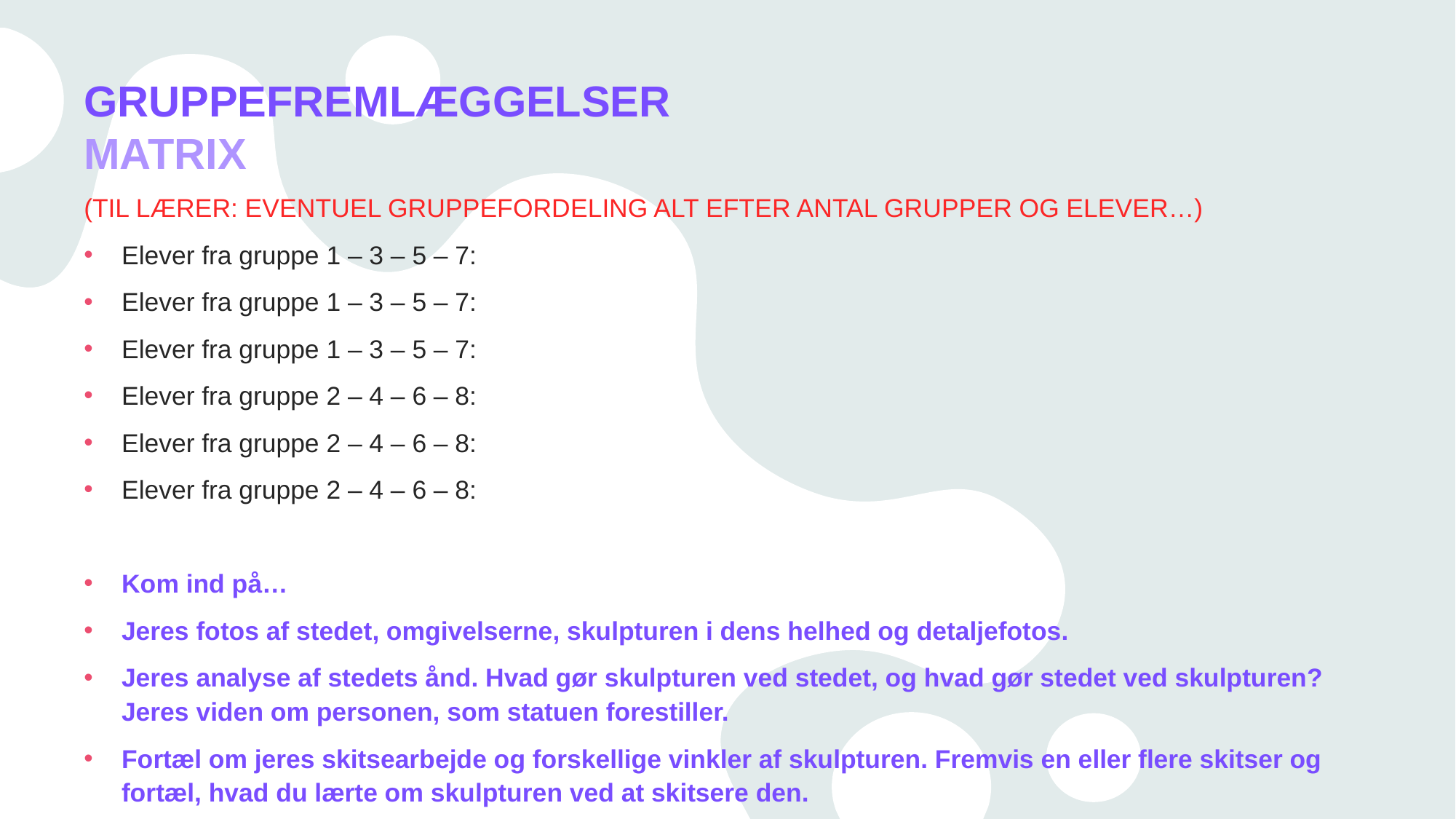

# GRUPPEFREMLÆGGELSER MATRIX
(TIL LÆRER: EVENTUEL GRUPPEFORDELING ALT EFTER ANTAL GRUPPER OG ELEVER…)
Elever fra gruppe 1 – 3 – 5 – 7:
Elever fra gruppe 1 – 3 – 5 – 7:
Elever fra gruppe 1 – 3 – 5 – 7:
Elever fra gruppe 2 – 4 – 6 – 8:
Elever fra gruppe 2 – 4 – 6 – 8:
Elever fra gruppe 2 – 4 – 6 – 8:

Kom ind på…
Jeres fotos af stedet, omgivelserne, skulpturen i dens helhed og detaljefotos.
Jeres analyse af stedets ånd. Hvad gør skulpturen ved stedet, og hvad gør stedet ved skulpturen? Jeres viden om personen, som statuen forestiller.
Fortæl om jeres skitsearbejde og forskellige vinkler af skulpturen. Fremvis en eller flere skitser og fortæl, hvad du lærte om skulpturen ved at skitsere den.